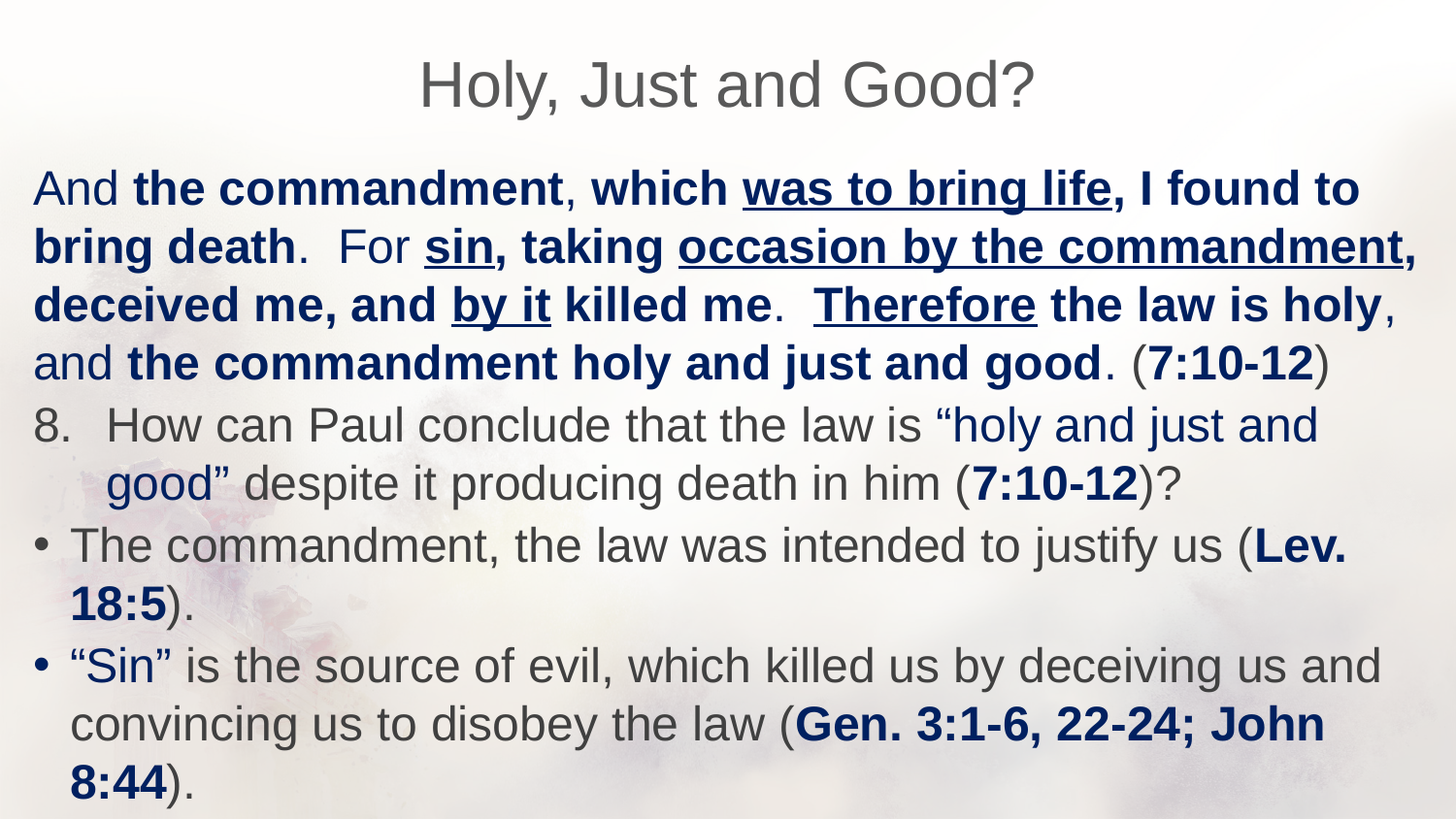

# Holy, Just and Good?
And the commandment, which was to bring life, I found to bring death.  For sin, taking occasion by the commandment, deceived me, and by it killed me.  Therefore the law is holy, and the commandment holy and just and good. (7:10-12)
How can Paul conclude that the law is “holy and just and good” despite it producing death in him (7:10-12)?
The commandment, the law was intended to justify us (Lev. 18:5).
“Sin” is the source of evil, which killed us by deceiving us and convincing us to disobey the law (Gen. 3:1-6, 22-24; John 8:44).
Do not be distracted – We are responsible (3:23; 6:23; 5:12).
But, God’s law – the Law of Moses – is not responsible for mess.